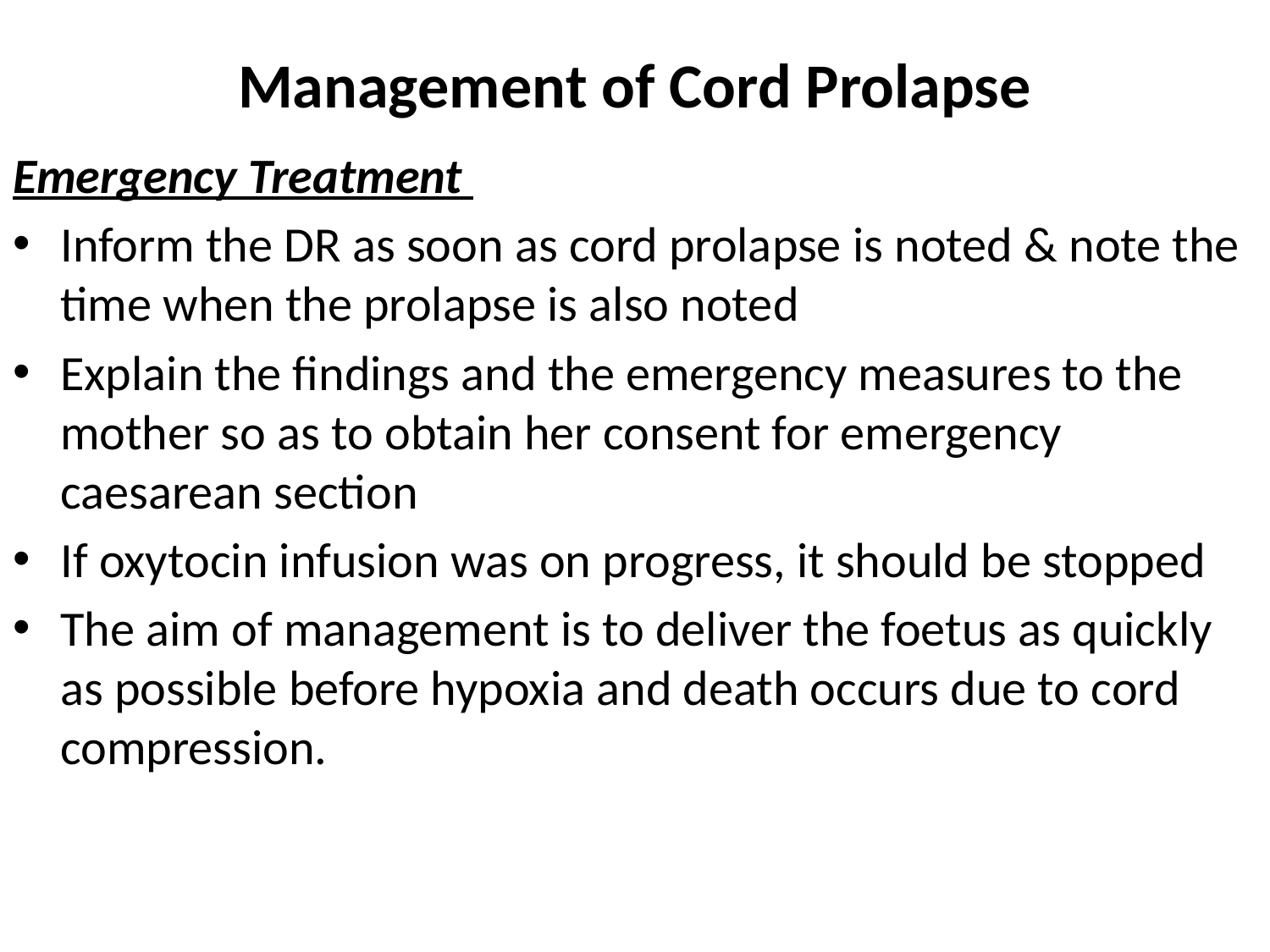

# Management of Cord Prolapse
Emergency Treatment
Inform the DR as soon as cord prolapse is noted & note the time when the prolapse is also noted
Explain the findings and the emergency measures to the mother so as to obtain her consent for emergency caesarean section
If oxytocin infusion was on progress, it should be stopped
The aim of management is to deliver the foetus as quickly as possible before hypoxia and death occurs due to cord compression.